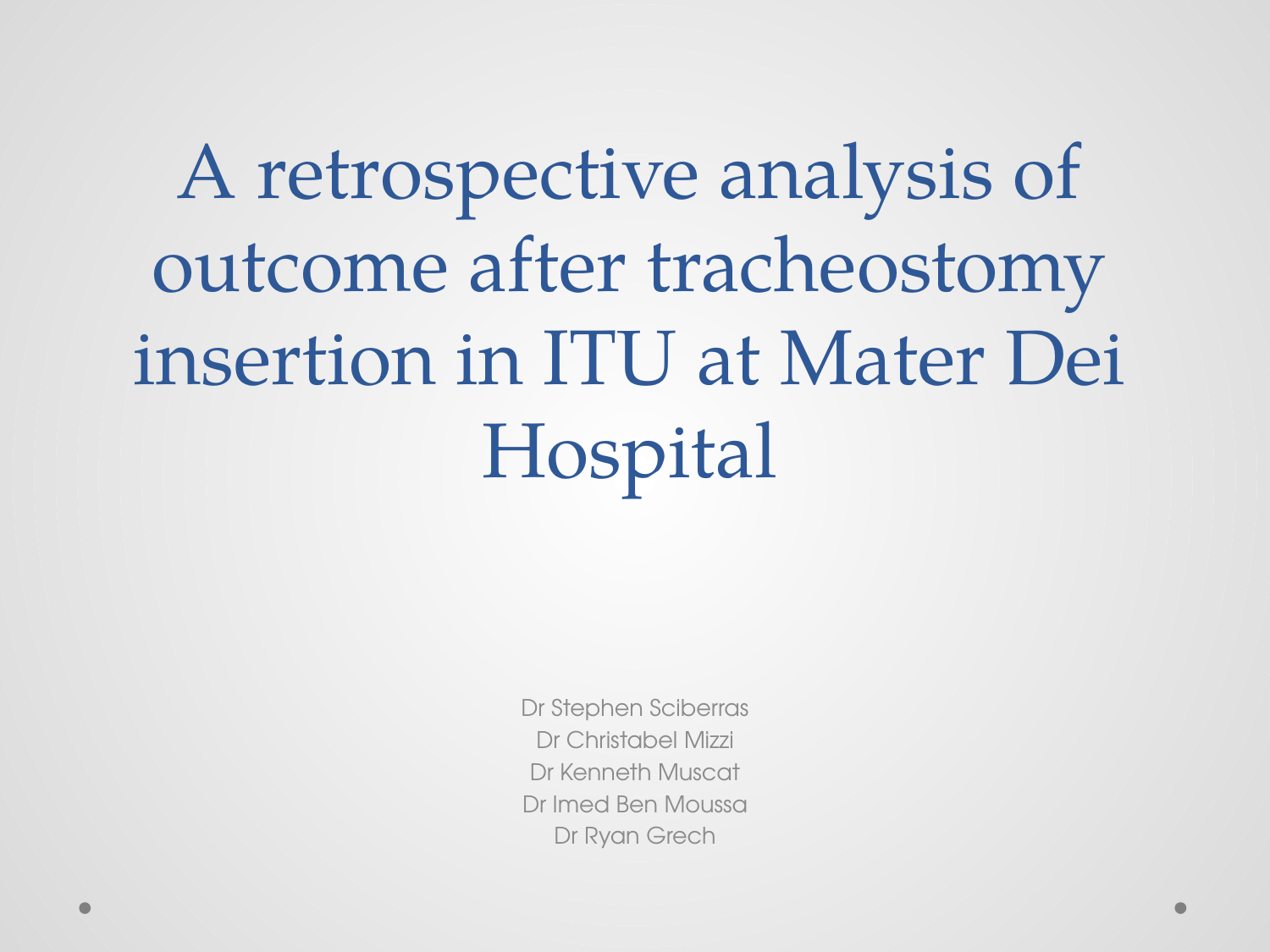

# A retrospective analysis of outcome after tracheostomy insertion in ITU at Mater Dei Hospital
Dr Stephen Sciberras
Dr Christabel Mizzi
Dr Kenneth Muscat
Dr Imed Ben Moussa
Dr Ryan Grech